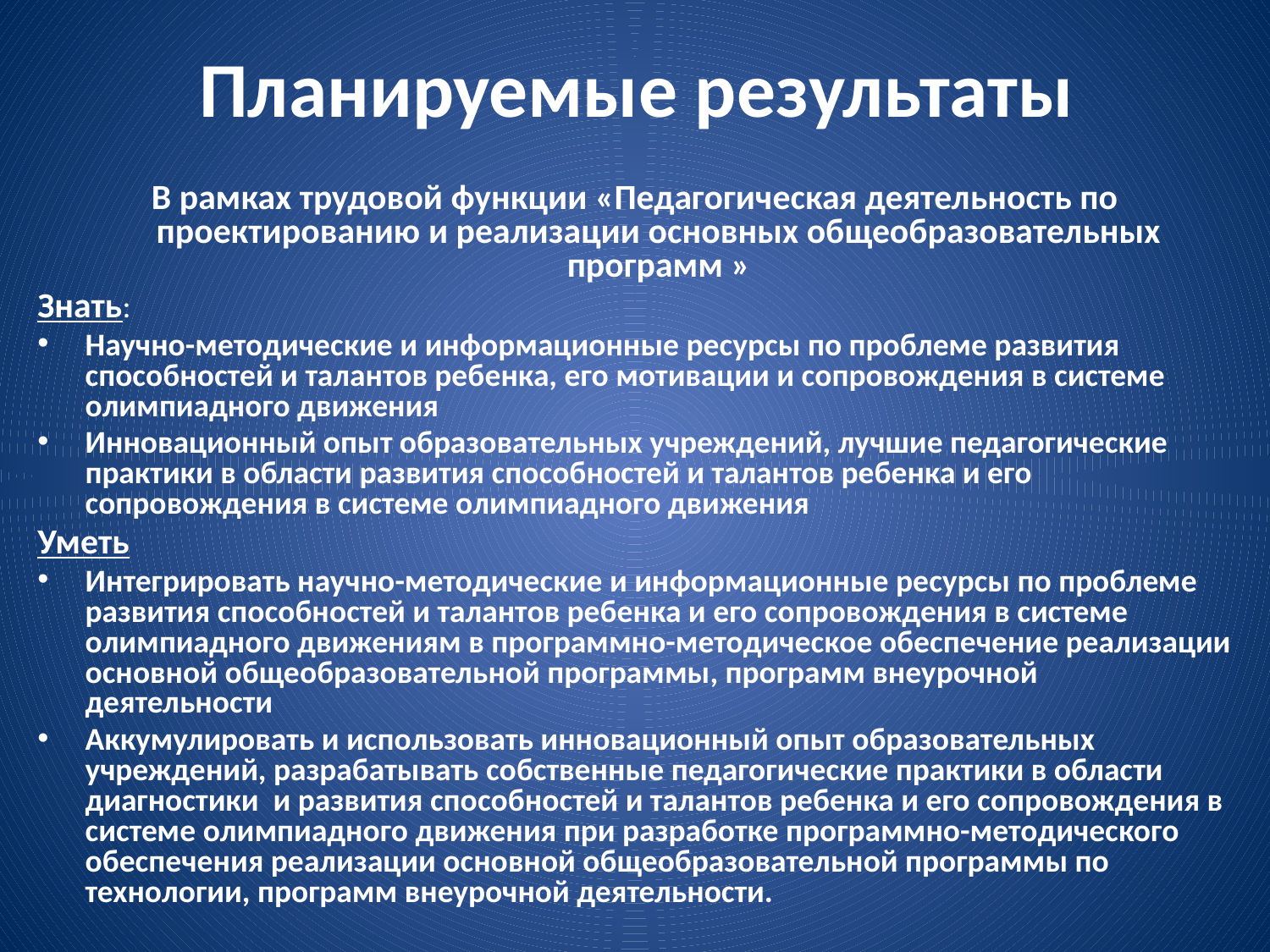

# Планируемые результаты
В рамках трудовой функции «Педагогическая деятельность по проектированию и реализации основных общеобразовательных программ »
Знать:
Научно-методические и информационные ресурсы по проблеме развития способностей и талантов ребенка, его мотивации и сопровождения в системе олимпиадного движения
Инновационный опыт образовательных учреждений, лучшие педагогические практики в области развития способностей и талантов ребенка и его сопровождения в системе олимпиадного движения
Уметь
Интегрировать научно-методические и информационные ресурсы по проблеме развития способностей и талантов ребенка и его сопровождения в системе олимпиадного движениям в программно-методическое обеспечение реализации основной общеобразовательной программы, программ внеурочной деятельности
Аккумулировать и использовать инновационный опыт образовательных учреждений, разрабатывать собственные педагогические практики в области диагностики  и развития способностей и талантов ребенка и его сопровождения в системе олимпиадного движения при разработке программно-методического обеспечения реализации основной общеобразовательной программы по технологии, программ внеурочной деятельности.